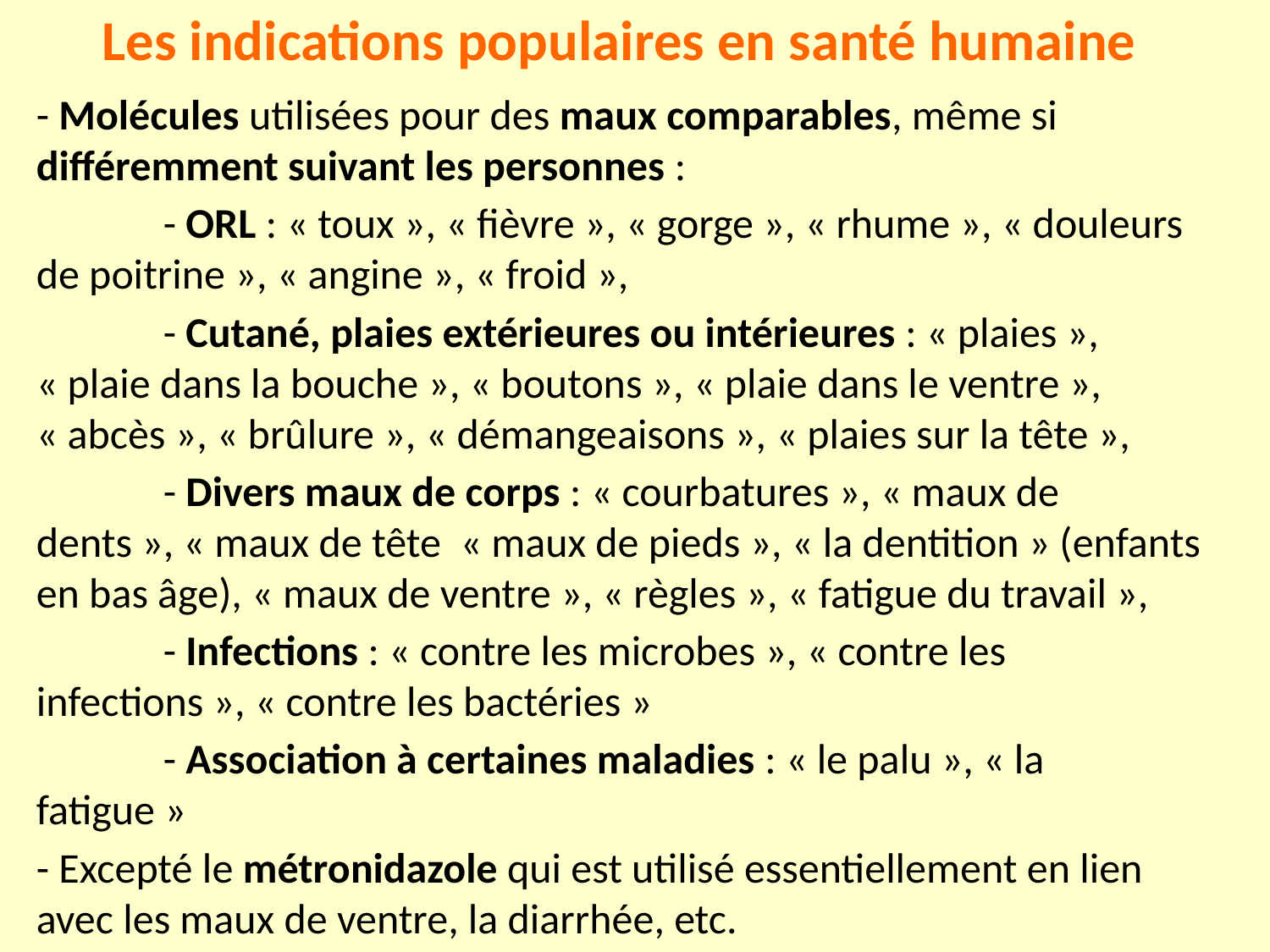

Les indications populaires en santé humaine

- Molécules utilisées pour des maux comparables, même si différemment suivant les personnes :
	- ORL : « toux », « fièvre », « gorge », « rhume », « douleurs de poitrine », « angine », « froid »,
	- Cutané, plaies extérieures ou intérieures : « plaies », « plaie dans la bouche », « boutons », « plaie dans le ventre », « abcès », « brûlure », « démangeaisons », « plaies sur la tête »,
	- Divers maux de corps : « courbatures », « maux de dents », « maux de tête  « maux de pieds », « la dentition » (enfants en bas âge), « maux de ventre », « règles », « fatigue du travail »,
	- Infections : « contre les microbes », « contre les infections », « contre les bactéries »
	- Association à certaines maladies : « le palu », « la fatigue »
- Excepté le métronidazole qui est utilisé essentiellement en lien avec les maux de ventre, la diarrhée, etc.